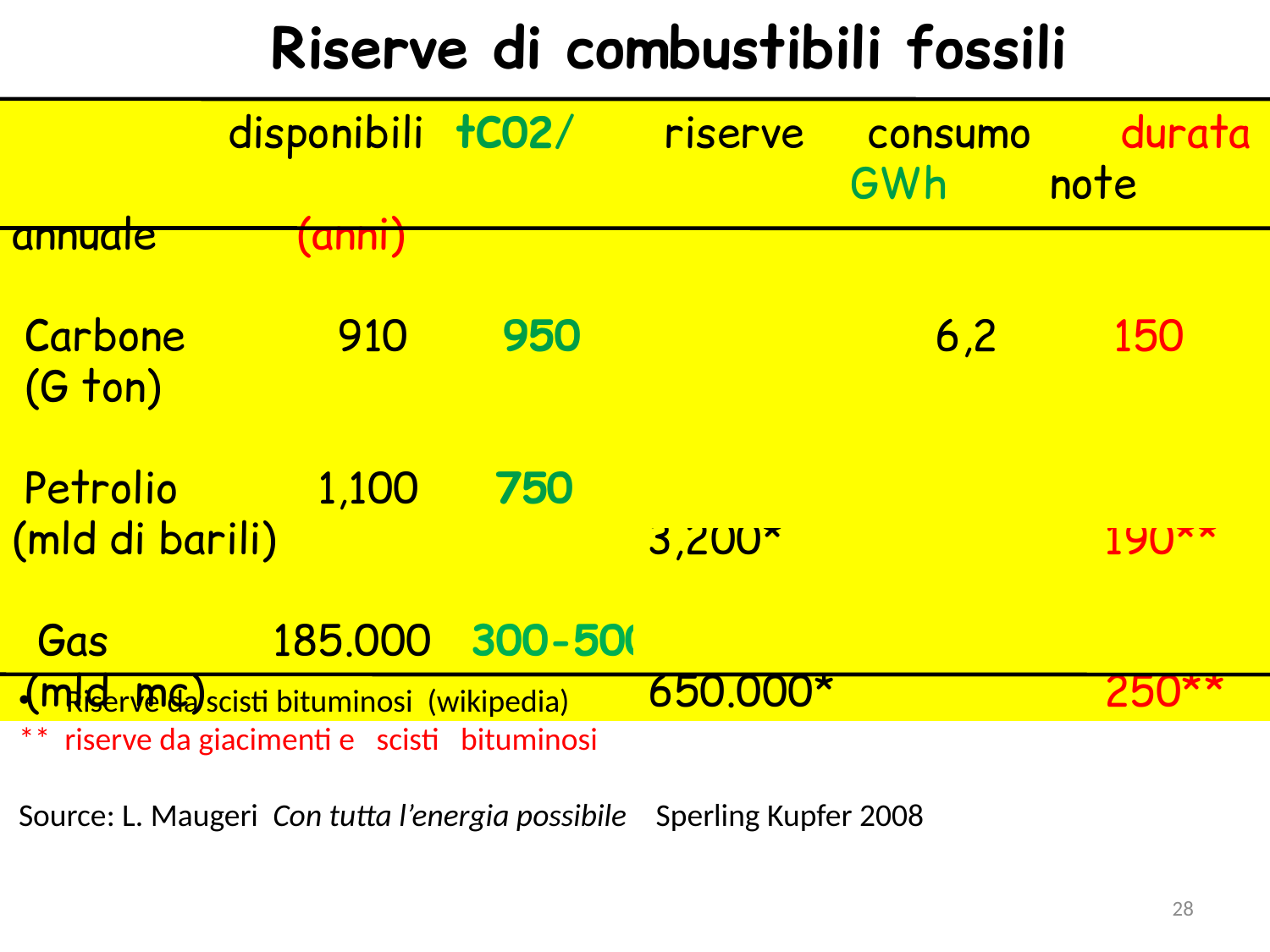

Riserve di combustibili fossili
                 disponibili  tC02/       riserve     consumo       durata                                    	                          GWh        note        annuale           (anni)

 Carbone            910       950                            6,2         150
 (G ton)

 Petrolio           1,100      750      2,600            30          90
(mld di barili)		          3,200*  		      190**

  Gas             185.000   300-500  2.815                          70
 (mld  mc)                                   650.000*                     250**

     Riserve da scisti bituminosi  (wikipedia)
**  riserve da giacimenti e   scisti   bituminosi

Source: L. Maugeri  Con tutta l’energia possibile    Sperling Kupfer 2008
28